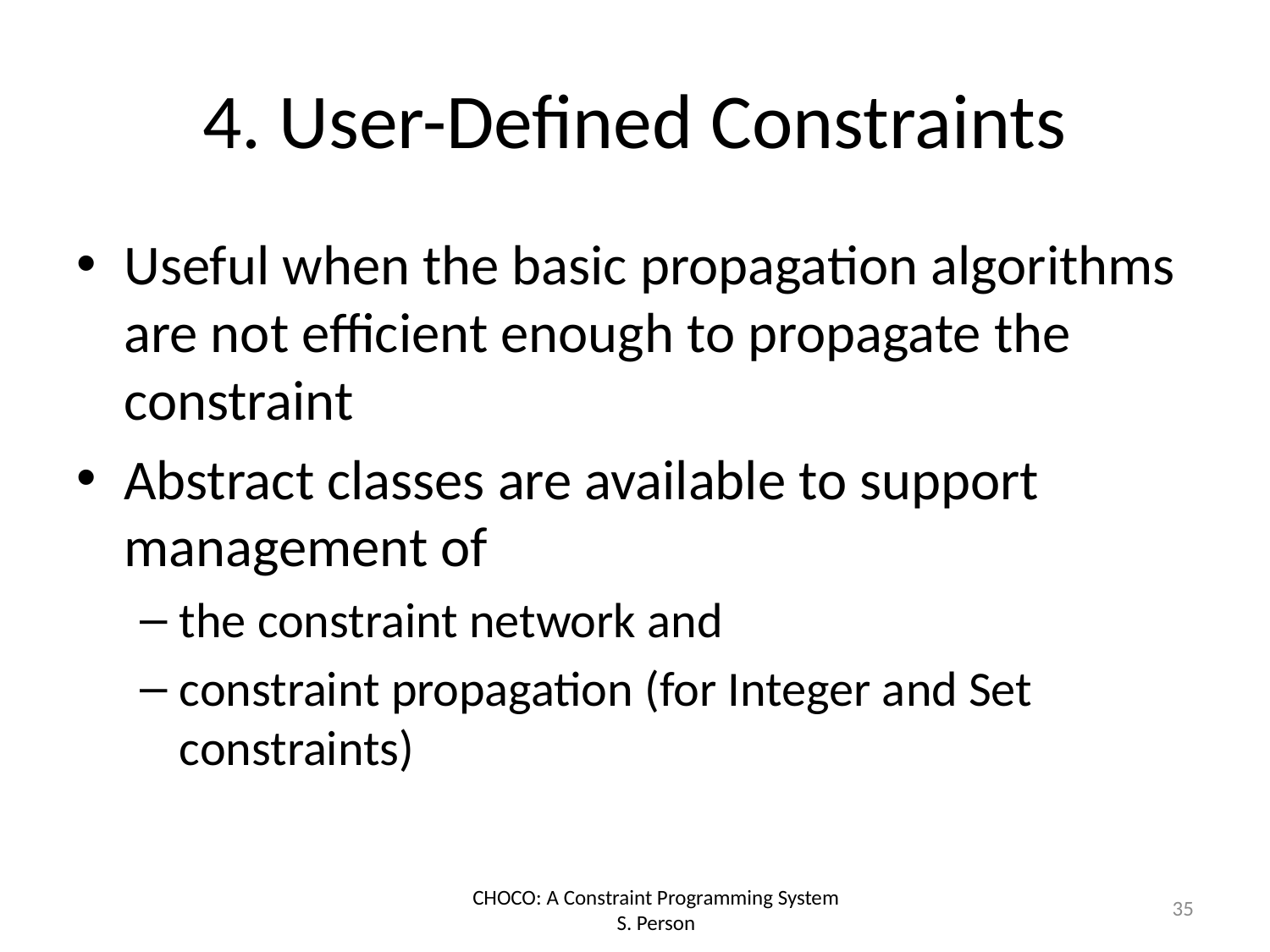

# 4. User-Defined Constraints
Useful when the basic propagation algorithms are not efficient enough to propagate the constraint
Abstract classes are available to support management of
the constraint network and
constraint propagation (for Integer and Set constraints)
35